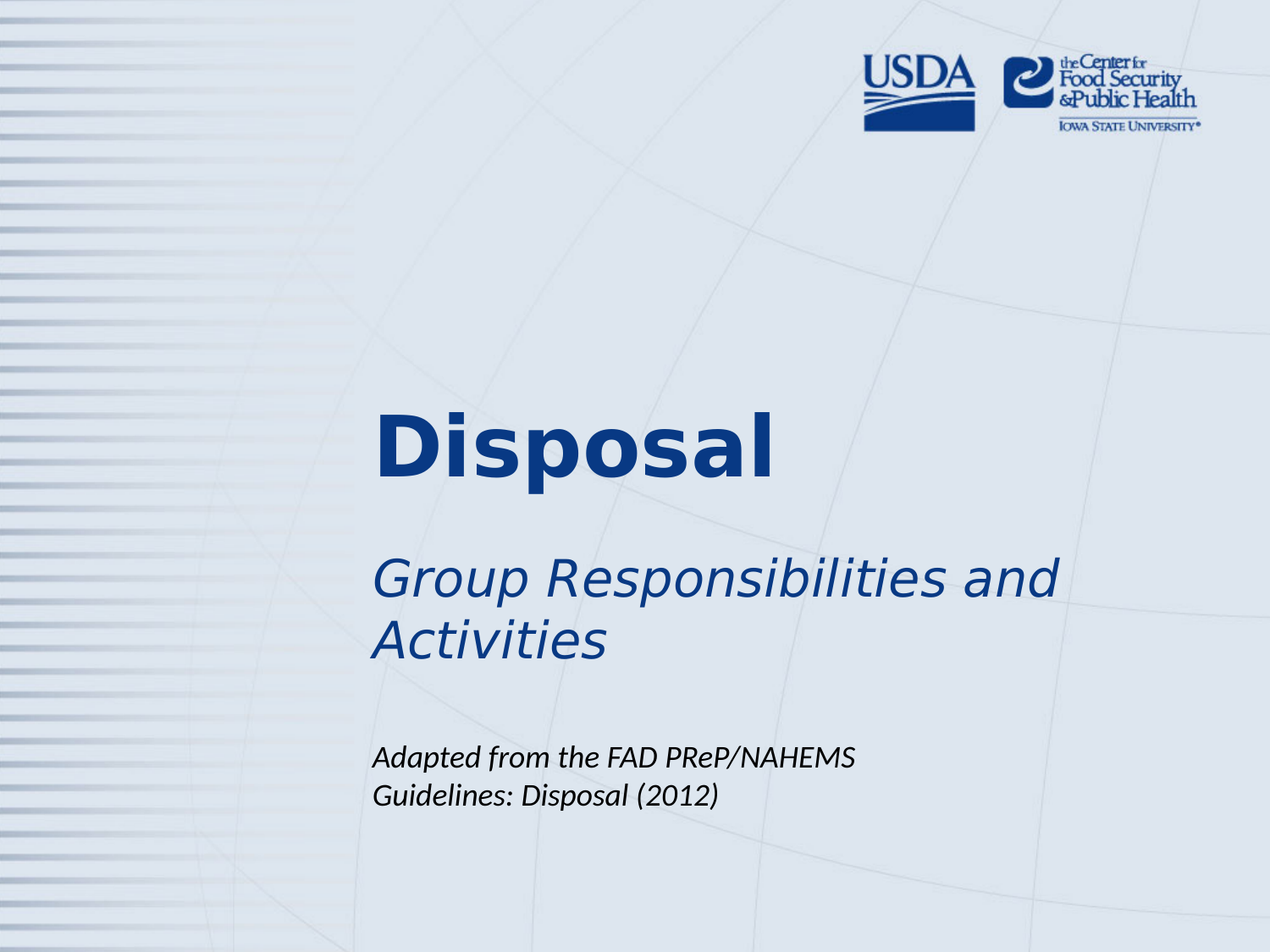

# Disposal
Group Responsibilities and Activities

Adapted from the FAD PReP/NAHEMS
Guidelines: Disposal (2012)